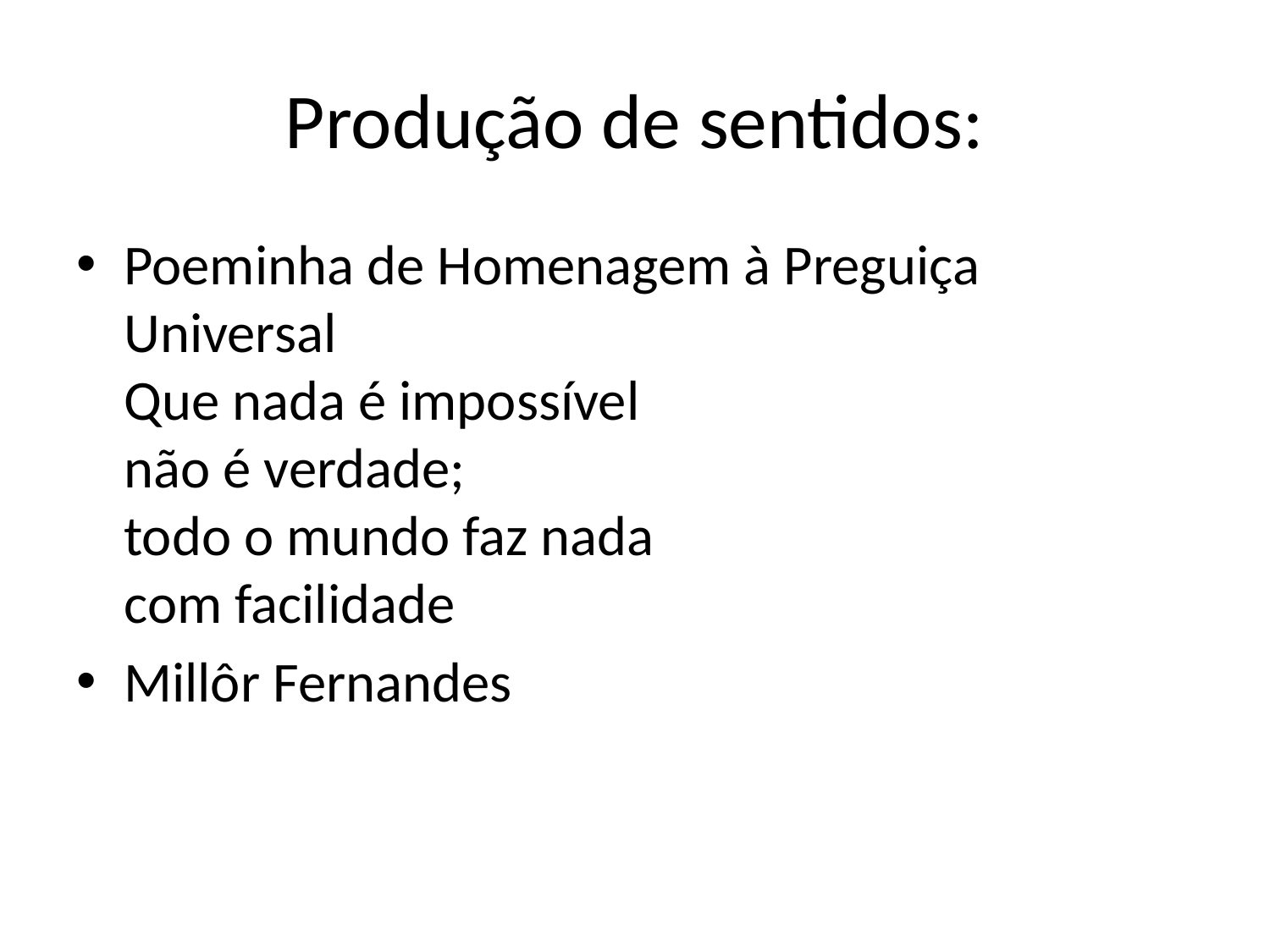

# Produção de sentidos:
Poeminha de Homenagem à Preguiça Universal
Que nada é impossível
não é verdade;
todo o mundo faz nada
com facilidade
Millôr Fernandes